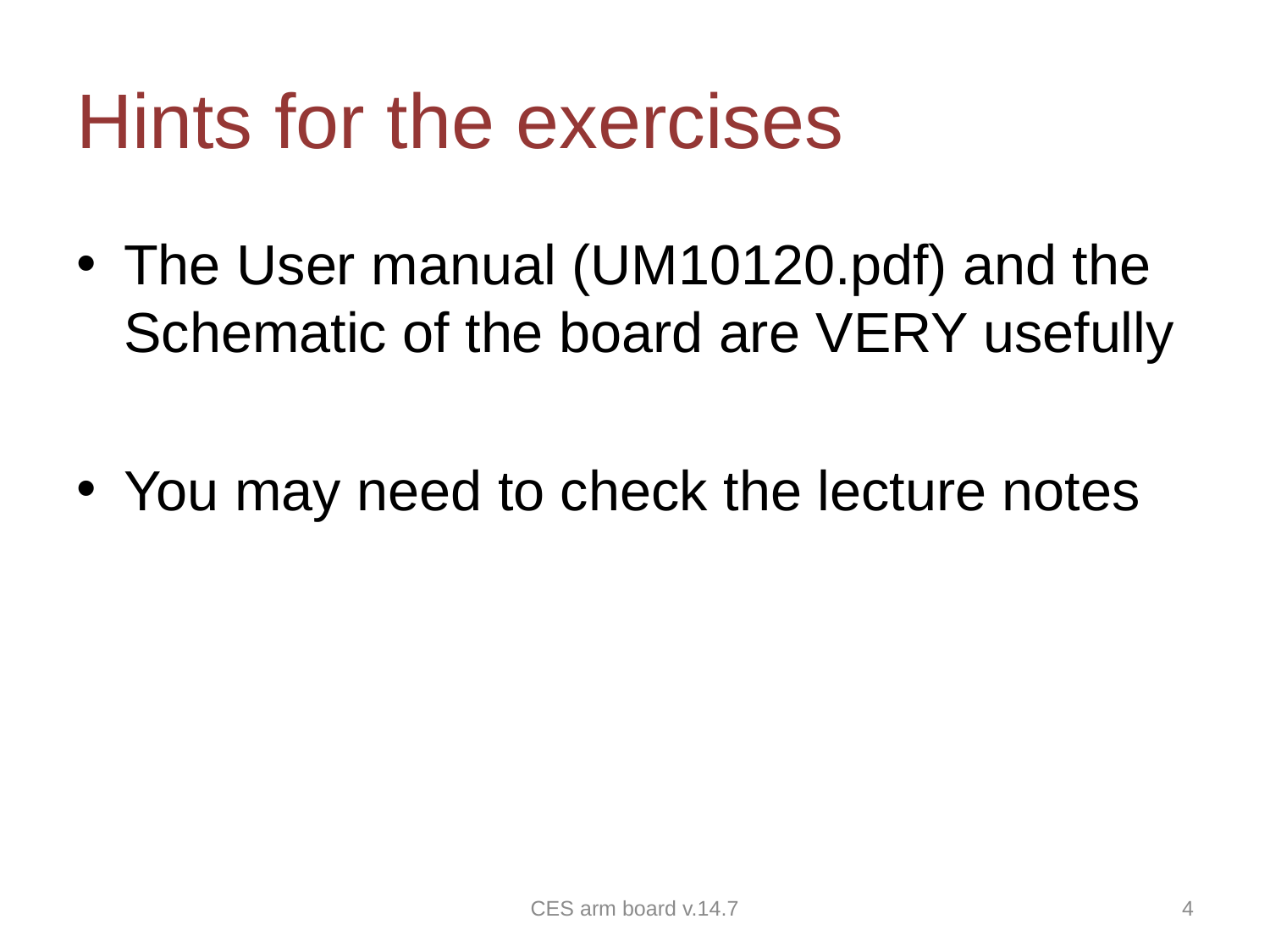

# Hints for the exercises
The User manual (UM10120.pdf) and the Schematic of the board are VERY usefully

You may need to check the lecture notes
CES arm board v.14.7
4